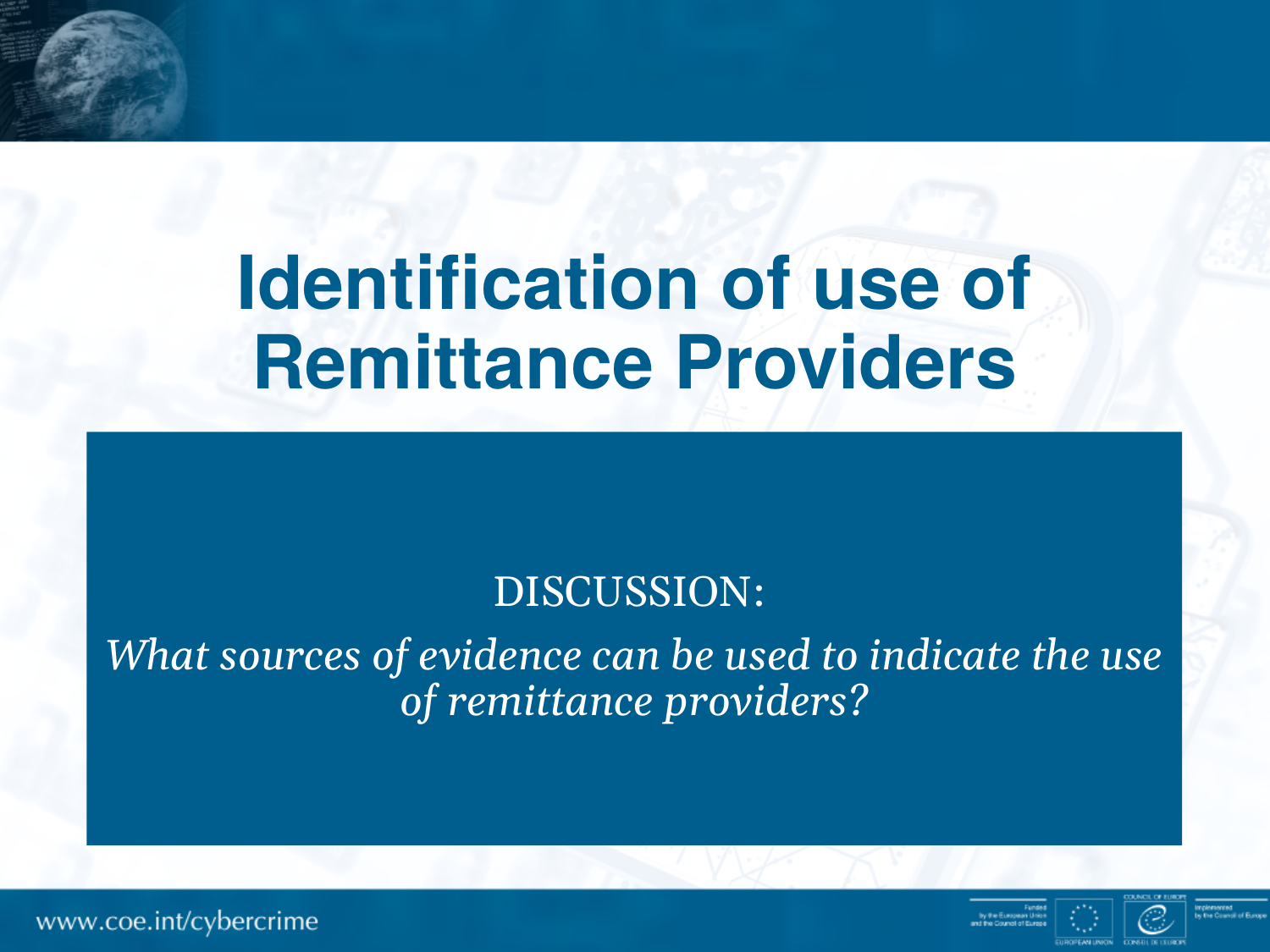

# Identification of use of Remittance Providers

DISCUSSION:
What sources of evidence can be used to indicate the use of remittance providers?